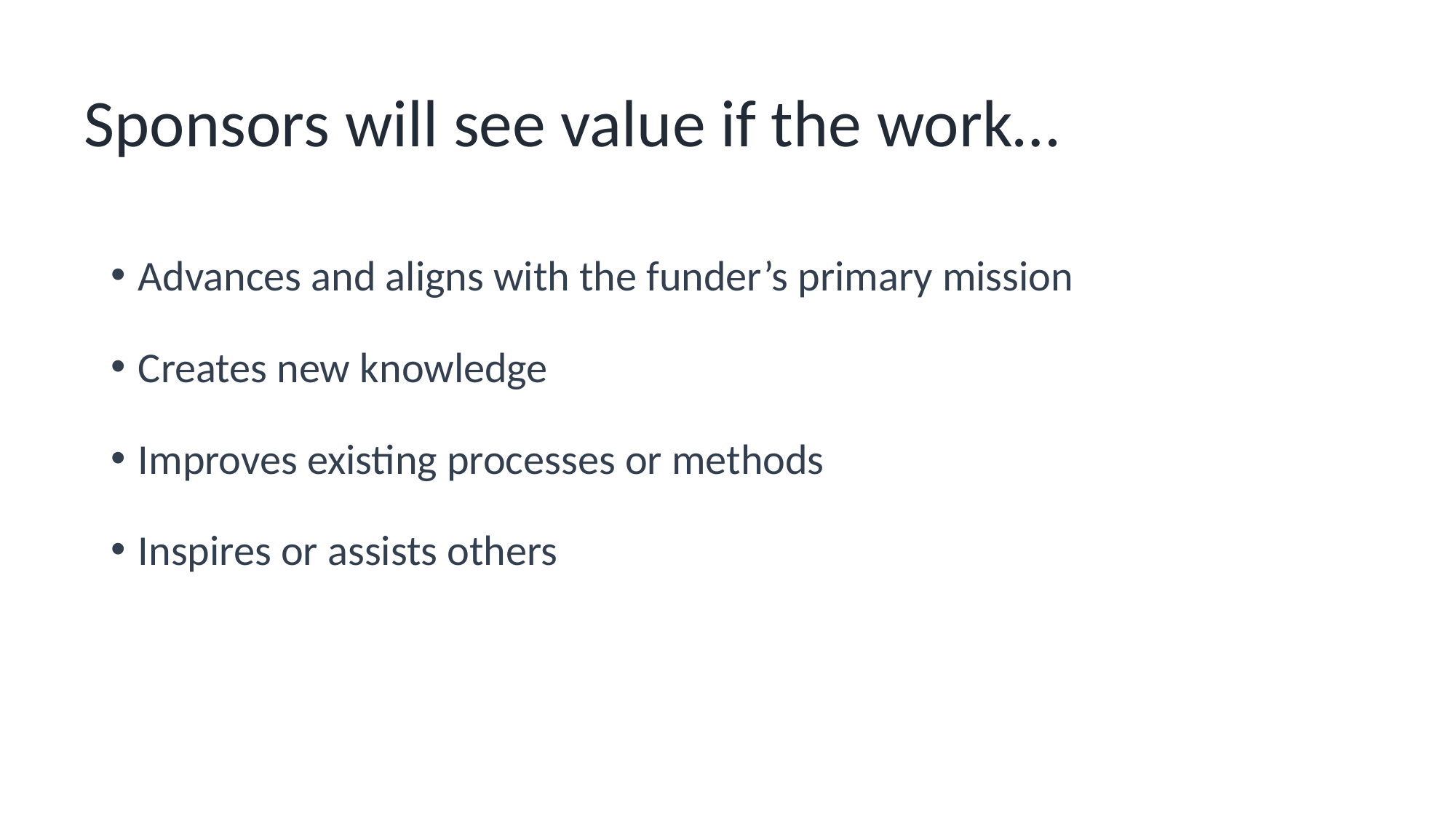

Sponsors will see value if the work…
Advances and aligns with the funder’s primary mission
Creates new knowledge
Improves existing processes or methods
Inspires or assists others